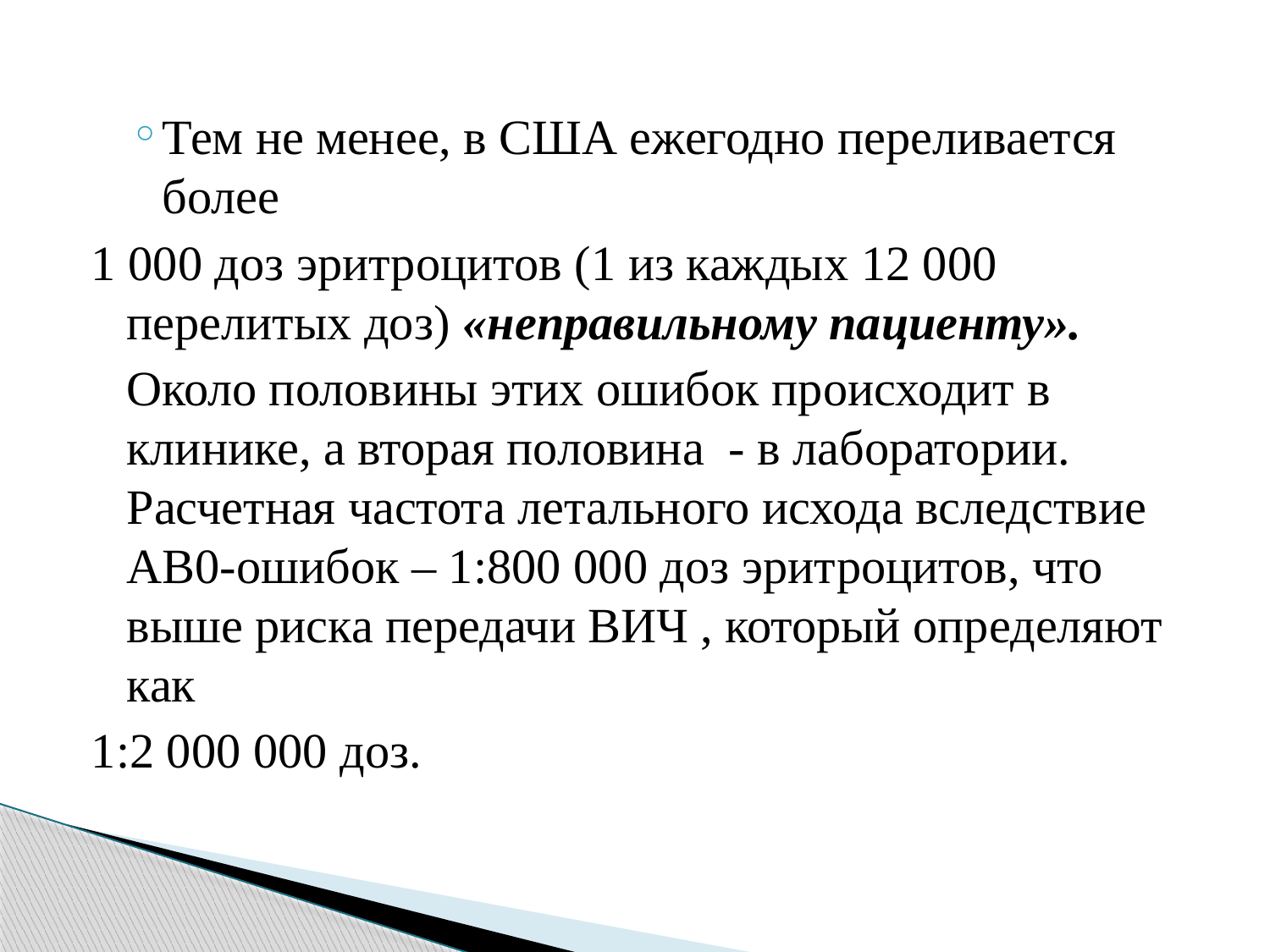

Тем не менее, в США ежегодно переливается более
1 000 доз эритроцитов (1 из каждых 12 000 перелитых доз) «неправильному пациенту».
	Около половины этих ошибок происходит в клинике, а вторая половина  - в лаборатории. 	Расчетная частота летального исхода вследствие АВ0-ошибок – 1:800 000 доз эритроцитов, что выше риска передачи ВИЧ , который определяют как
1:2 000 000 доз.